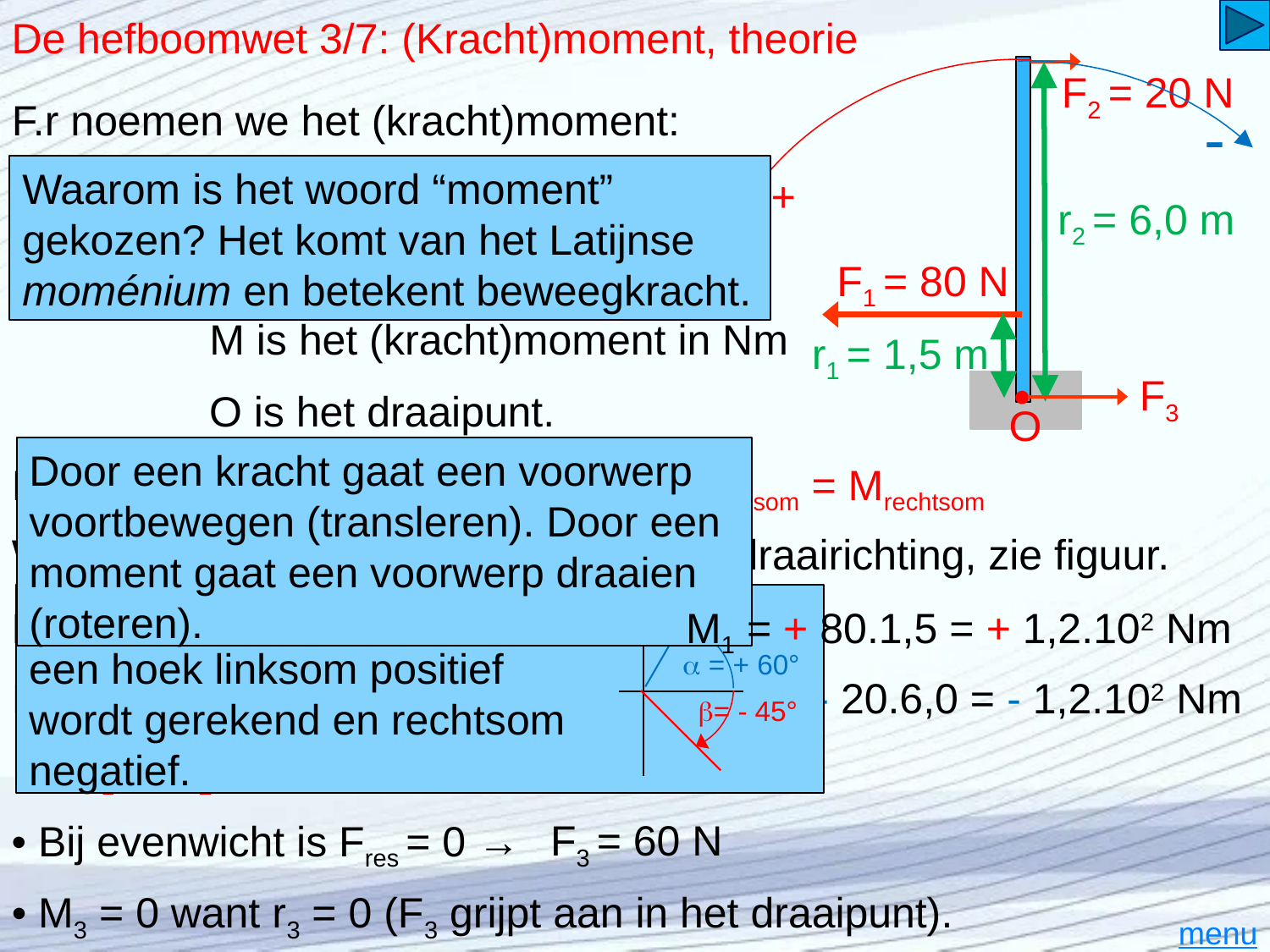

De hefboomwet 3/7: (Kracht)moment, theorie

•
O

F2 = 20 N
r2 = 6,0 m

F1 = 80 N
r1 = 1,5 m

-
+
# F.r noemen we het (kracht)moment:
Waarom is het woord “moment” gekozen? Het komt van het Latijnse moménium en betekent beweegkracht.
M = F.r
F is de kracht in N
r is de arm in m
M is het (kracht)moment in Nm

F3
O is het draaipunt.
Door een kracht gaat een voorwerp voortbewegen (transleren). Door een moment gaat een voorwerp draaien (roteren).
Bij evenwicht geldt:
F1r1 = F2r2
 of  Mlinksom = Mrechtsom
We kiezen een positieve en negatieve draairichting, zie figuur.
Zoals ook in de wiskunde
een hoek linksom positief
wordt gerekend en rechtsom
negatief.
α = + 60°
β= - 45°

M1 zou de mast linksom draaien →
M1 = + 80.1,5 = + 1,2.102 Nm
M2 zou de mast rechtsom draaien →
M2 = - 20.6,0 = - 1,2.102 Nm
→ M1 + M2 = 0 of  ΣM = 0
F3 = 60 N
• Bij evenwicht is Fres = 0 →
• M3 = 0 want r3 = 0 (F3 grijpt aan in het draaipunt).
menu